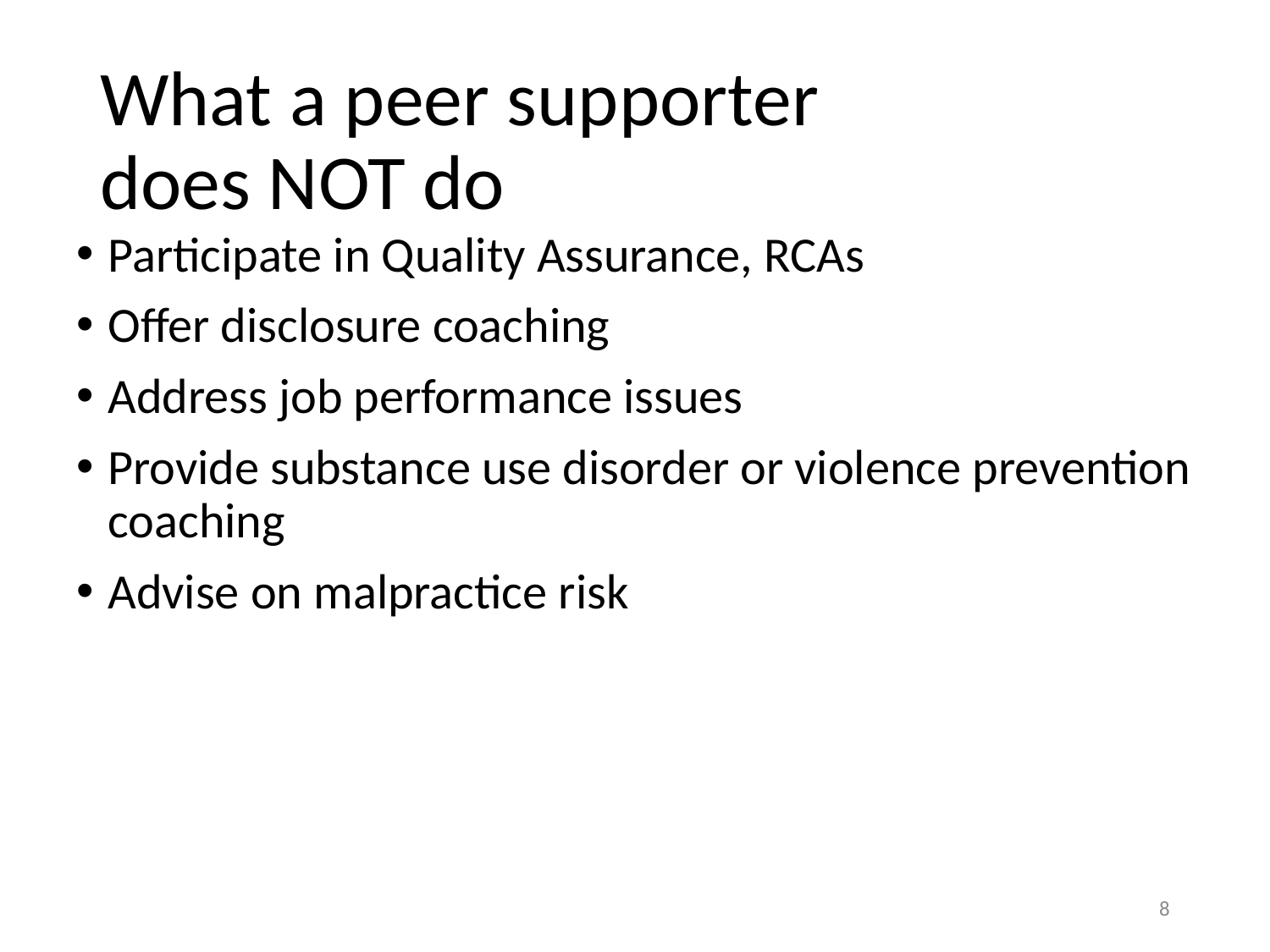

# What a peer supporter does NOT do
Participate in Quality Assurance, RCAs
Offer disclosure coaching
Address job performance issues
Provide substance use disorder or violence prevention coaching
Advise on malpractice risk
8